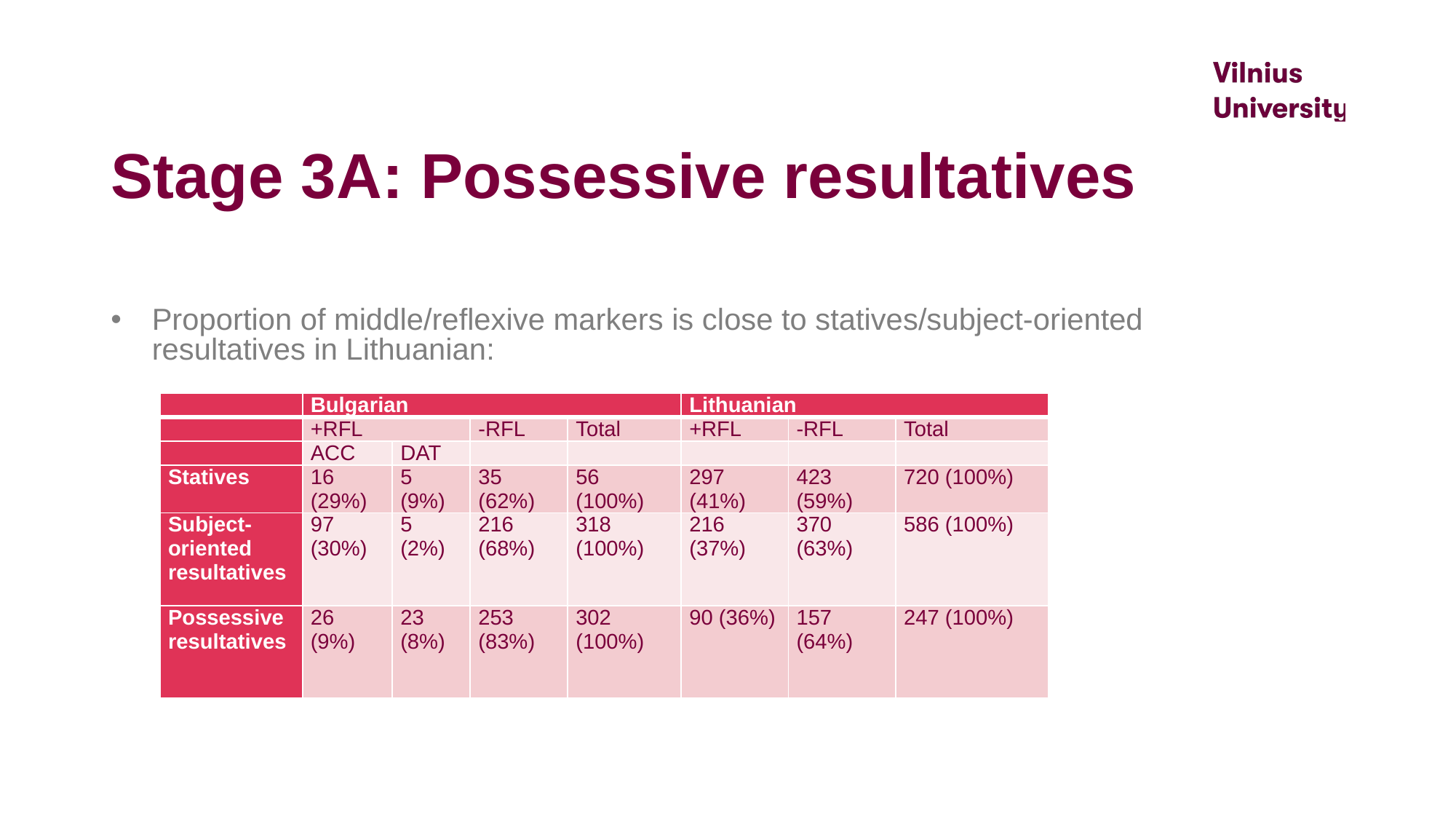

# Stage 3A: Possessive resultatives
Proportion of middle/reflexive markers is close to statives/subject-oriented resultatives in Lithuanian:

|  | Bulgarian |  |  |  | Lithuanian |  |  |
| --- | --- | --- | --- | --- | --- | --- | --- |
|  | +RFL |  | -RFL | Total | +RFL | -RFL | Total |
|  | ACC | DAT |  |  |  |  |  |
| Statives | 16 (29%) | 5 (9%) | 35 (62%) | 56 (100%) | 297 (41%) | 423 (59%) | 720 (100%) |
| Subject-oriented resultatives | 97 (30%) | 5 (2%) | 216 (68%) | 318 (100%) | 216 (37%) | 370 (63%) | 586 (100%) |
| Possessive resultatives | 26 (9%) | 23 (8%) | 253 (83%) | 302 (100%) | 90 (36%) | 157 (64%) | 247 (100%) |